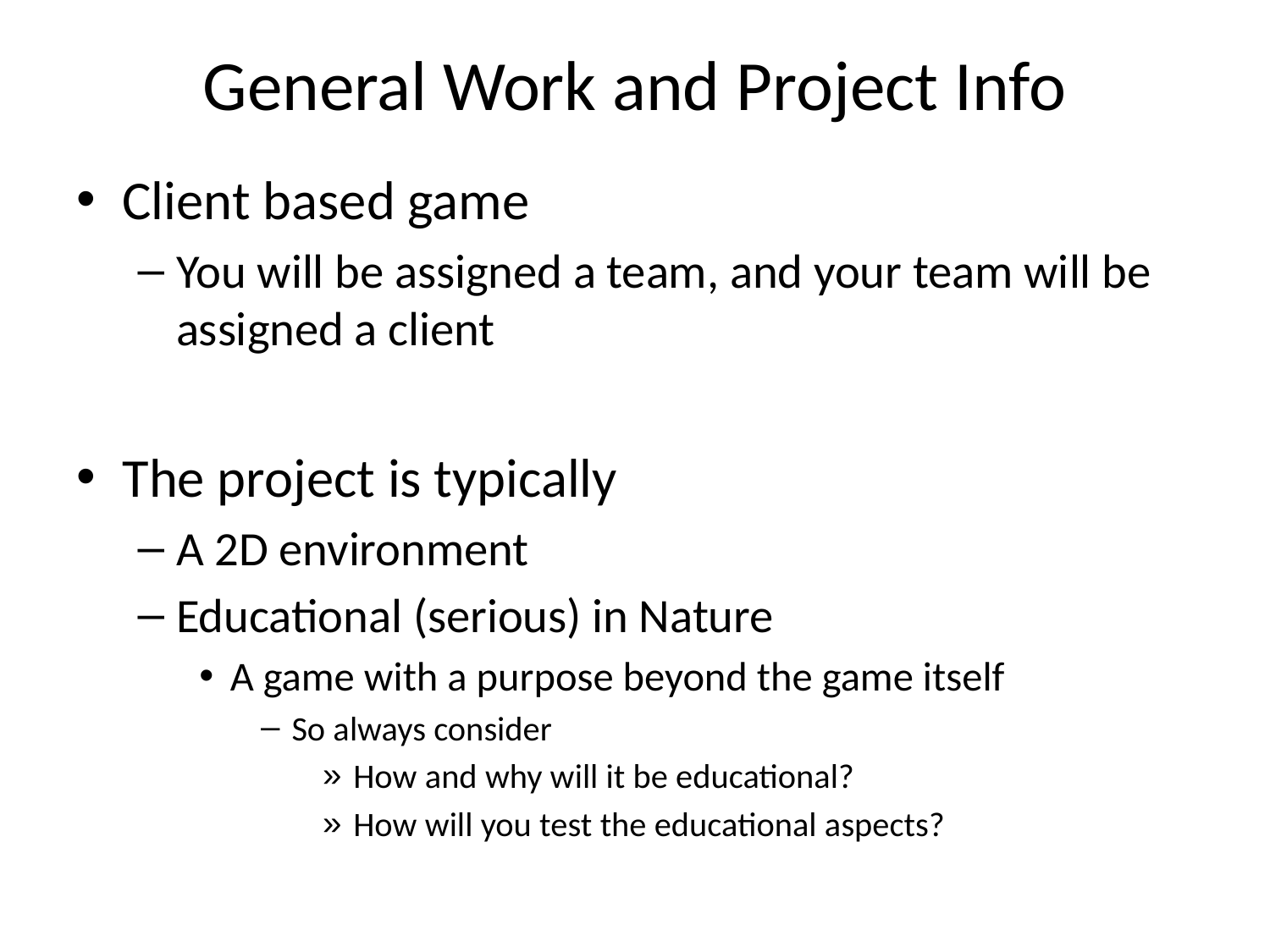

# General Work and Project Info
Client based game
You will be assigned a team, and your team will be assigned a client

The project is typically
A 2D environment
Educational (serious) in Nature
A game with a purpose beyond the game itself
So always consider
How and why will it be educational?
How will you test the educational aspects?